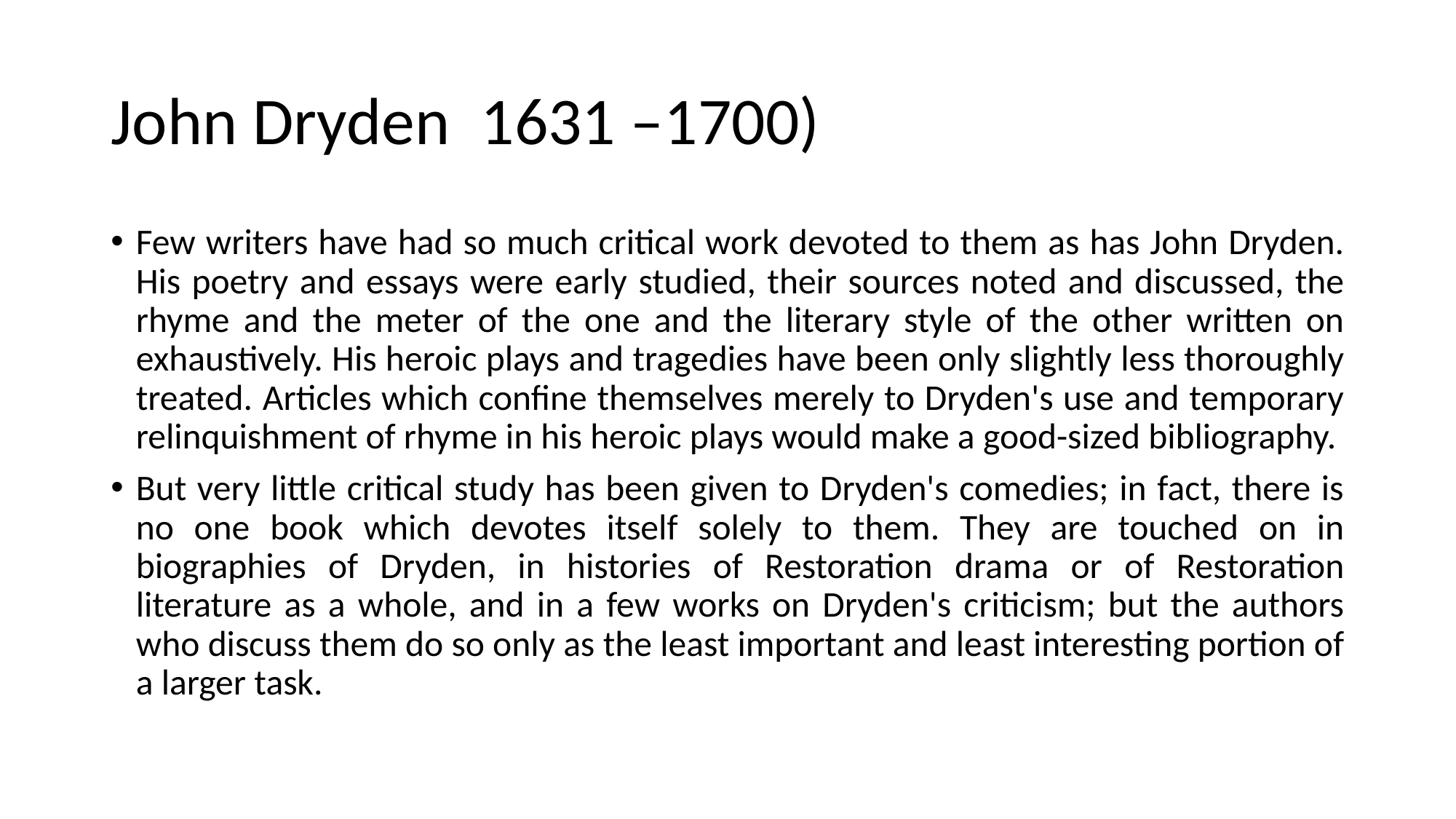

# John Dryden  1631 –1700)
Few writers have had so much critical work devoted to them as has John Dryden. His poetry and essays were early studied, their sources noted and discussed, the rhyme and the meter of the one and the literary style of the other written on exhaustively. His heroic plays and tragedies have been only slightly less thoroughly treated. Articles which confine themselves merely to Dryden's use and temporary relinquishment of rhyme in his heroic plays would make a good-sized bibliography.
But very little critical study has been given to Dryden's comedies; in fact, there is no one book which devotes itself solely to them. They are touched on in biographies of Dryden, in histories of Restoration drama or of Restoration literature as a whole, and in a few works on Dryden's criticism; but the authors who discuss them do so only as the least important and least interesting portion of a larger task.